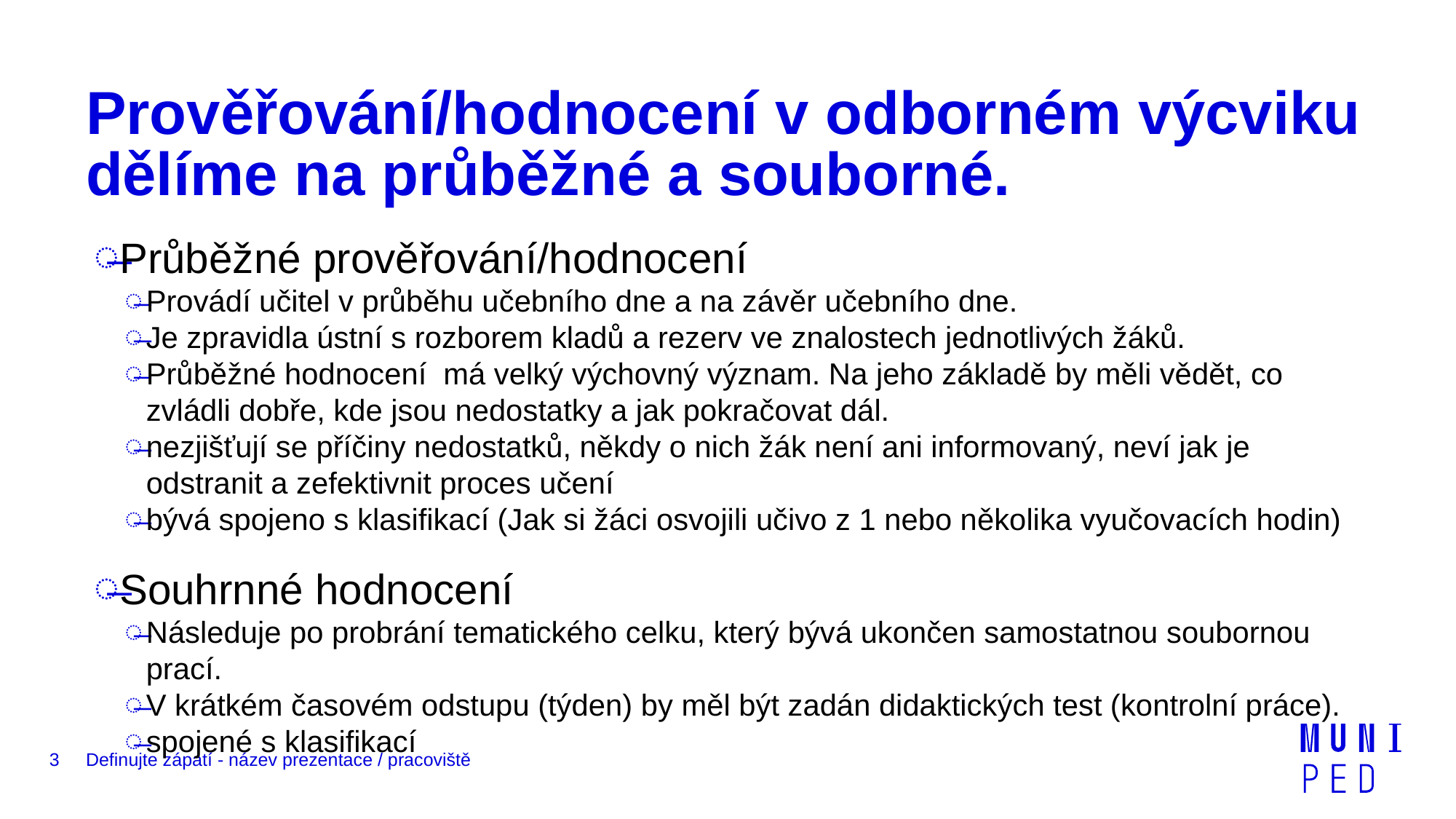

# Prověřování/hodnocení v odborném výcviku dělíme na průběžné a souborné.
Průběžné prověřování/hodnocení
Provádí učitel v průběhu učebního dne a na závěr učebního dne.
Je zpravidla ústní s rozborem kladů a rezerv ve znalostech jednotlivých žáků.
Průběžné hodnocení  má velký výchovný význam. Na jeho základě by měli vědět, co zvládli dobře, kde jsou nedostatky a jak pokračovat dál.
nezjišťují se příčiny nedostatků, někdy o nich žák není ani informovaný, neví jak je odstranit a zefektivnit proces učení
bývá spojeno s klasifikací (Jak si žáci osvojili učivo z 1 nebo několika vyučovacích hodin)
Souhrnné hodnocení
Následuje po probrání tematického celku, který bývá ukončen samostatnou soubornou prací.
V krátkém časovém odstupu (týden) by měl být zadán didaktických test (kontrolní práce).
spojené s klasifikací

3
Definujte zápatí - název prezentace / pracoviště